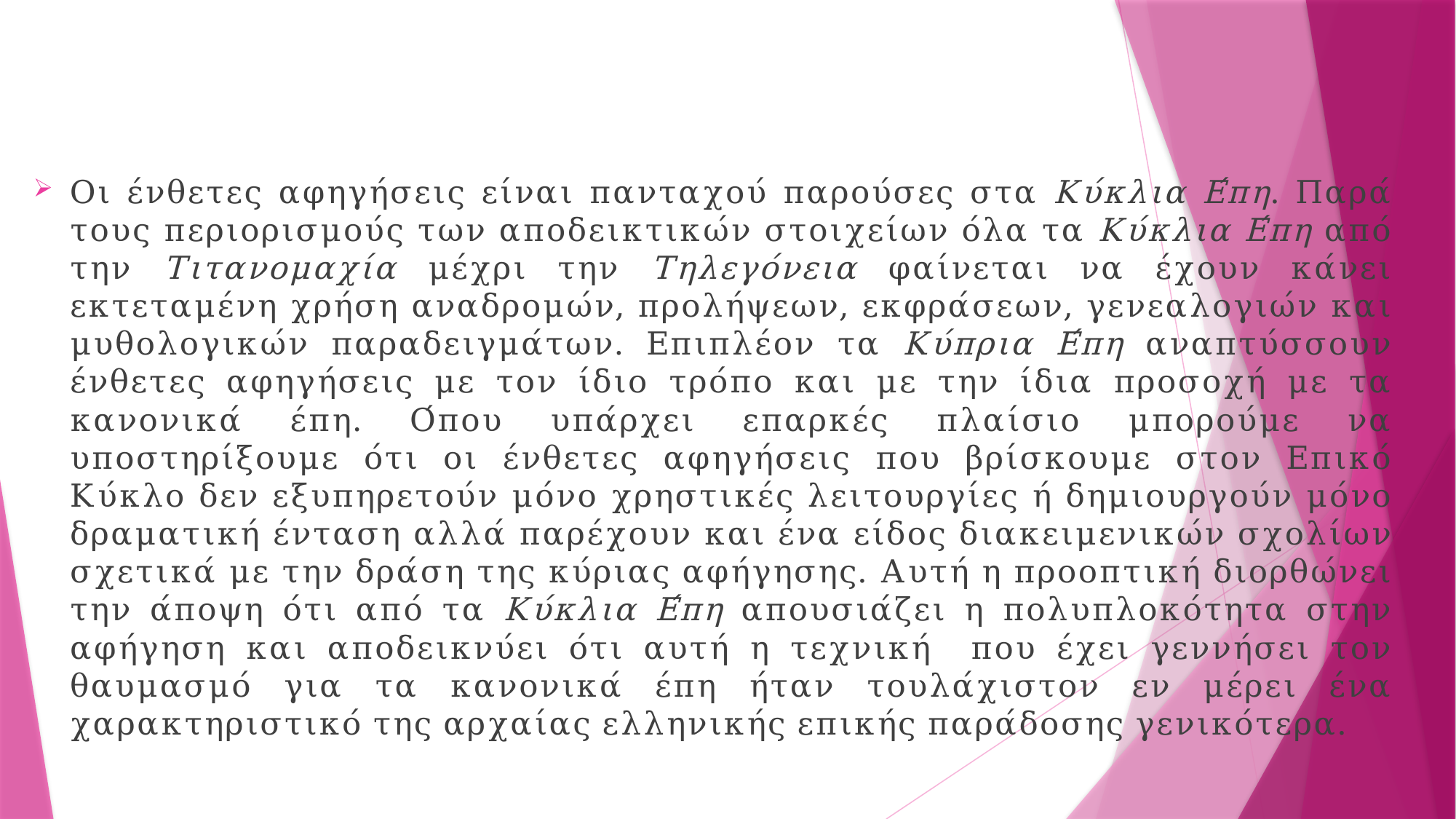

#
Οι ένθετες αφηγήσεις είναι πανταχού παρούσες στα Κύκλια Έπη. Παρά τους περιορισμούς των αποδεικτικών στοιχείων όλα τα Κύκλια Έπη από την Τιτανομαχία μέχρι την Τηλεγόνεια φαίνεται να έχουν κάνει εκτεταμένη χρήση αναδρομών, προλήψεων, εκφράσεων, γενεαλογιών και μυθολογικών παραδειγμάτων. Επιπλέον τα Κύπρια Έπη αναπτύσσουν ένθετες αφηγήσεις με τον ίδιο τρόπο και με την ίδια προσοχή με τα κανονικά έπη. Όπου υπάρχει επαρκές πλαίσιο μπορούμε να υποστηρίξουμε ότι οι ένθετες αφηγήσεις που βρίσκουμε στον Επικό Κύκλο δεν εξυπηρετούν μόνο χρηστικές λειτουργίες ή δημιουργούν μόνο δραματική ένταση αλλά παρέχουν και ένα είδος διακειμενικών σχολίων σχετικά με την δράση της κύριας αφήγησης. Αυτή η προοπτική διορθώνει την άποψη ότι από τα Κύκλια Έπη απουσιάζει η πολυπλοκότητα στην αφήγηση και αποδεικνύει ότι αυτή η τεχνική  που έχει γεννήσει τον θαυμασμό για τα κανονικά έπη ήταν τουλάχιστον εν μέρει ένα χαρακτηριστικό της αρχαίας ελληνικής επικής παράδοσης γενικότερα.